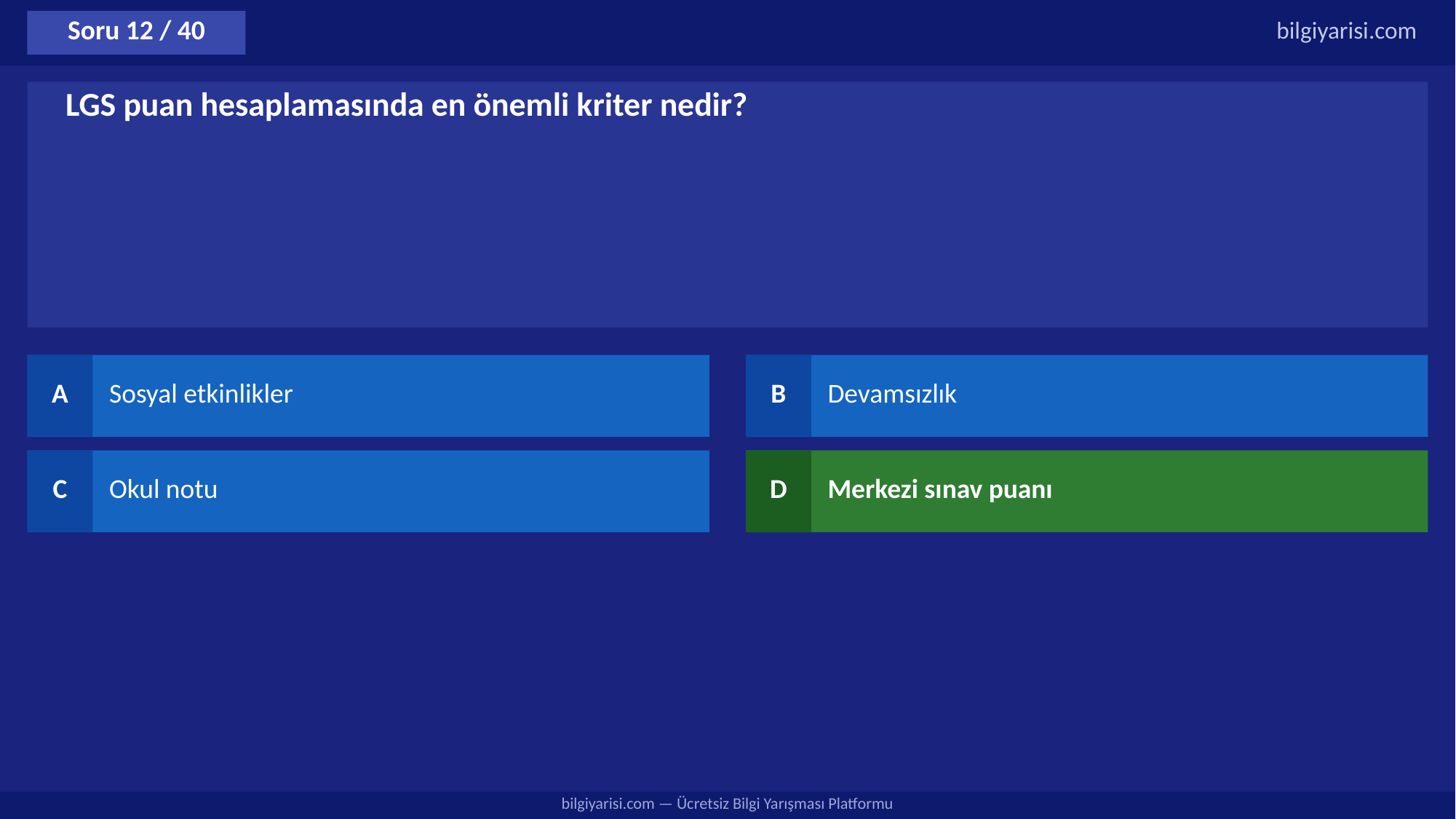

Soru 12 / 40
bilgiyarisi.com

LGS puan hesaplamasında en önemli kriter nedir?

A
Sosyal etkinlikler

B
Devamsızlık

C
Okul notu

D
Merkezi sınav puanı
bilgiyarisi.com — Ücretsiz Bilgi Yarışması Platformu